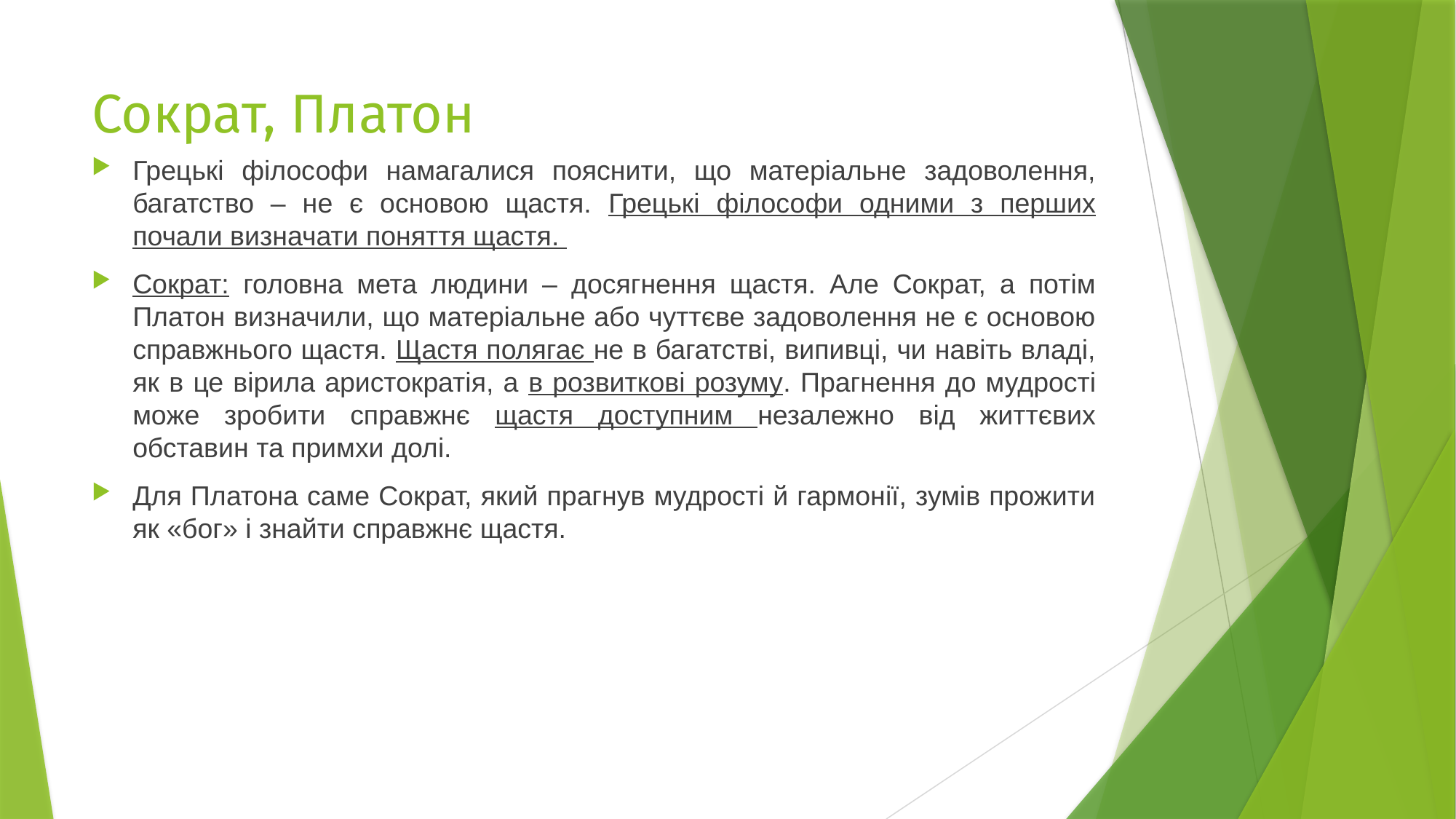

# Сократ, Платон
Грецькі філософи намагалися пояснити, що матеріальне задоволення, багатство – не є основою щастя. Грецькі філософи одними з перших почали визначати поняття щастя.
Сократ: головна мета людини – досягнення щастя. Але Сократ, а потім Платон визначили, що матеріальне або чуттєве задоволення не є основою справжнього щастя. Щастя полягає не в багатстві, випивці, чи навіть владі, як в це вірила аристократія, а в розвиткові розуму. Прагнення до мудрості може зробити справжнє щастя доступним незалежно від життєвих обставин та примхи долі.
Для Платона саме Сократ, який прагнув мудрості й гармонії, зумів прожити як «бог» і знайти справжнє щастя.